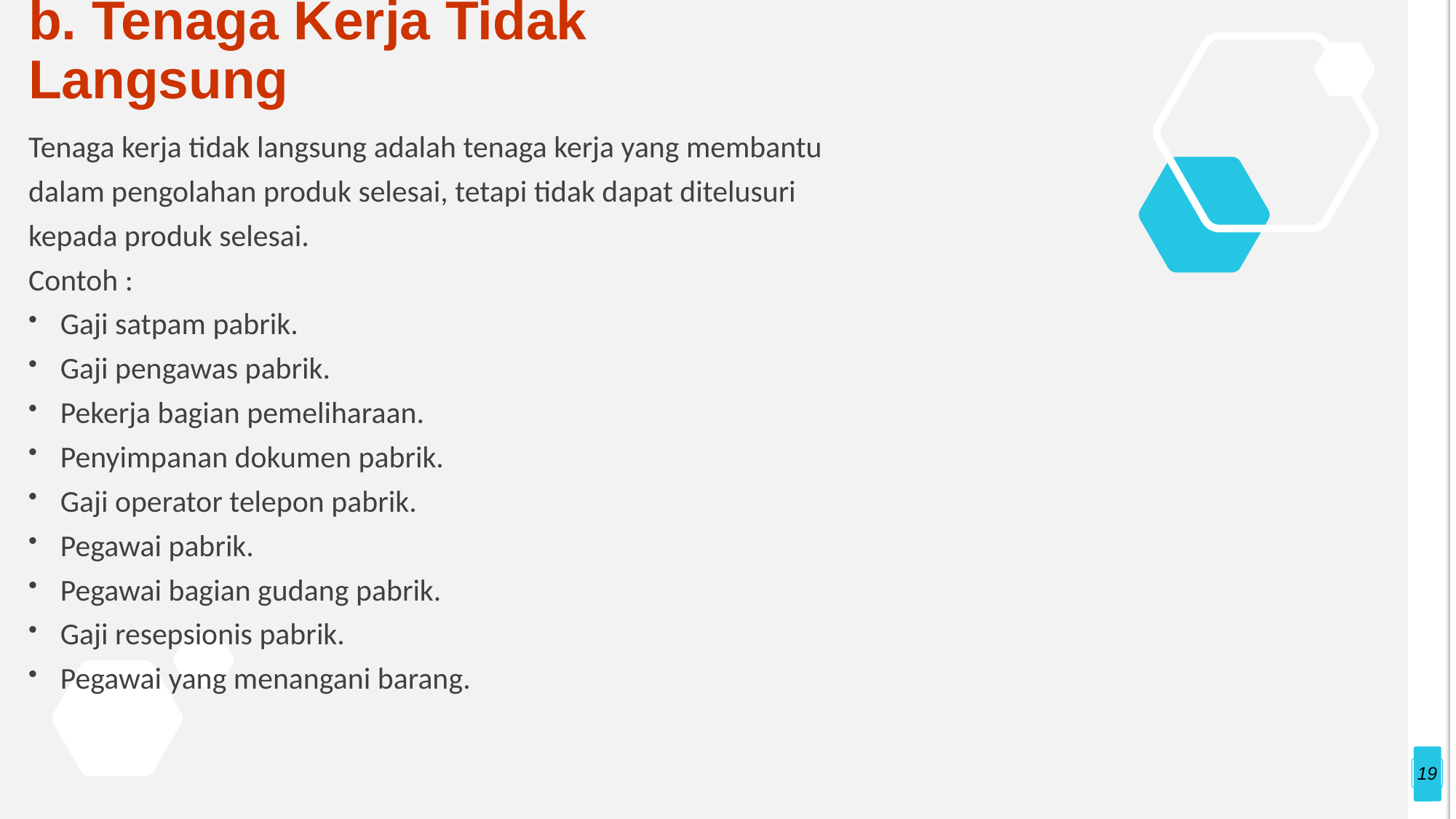

# b. Tenaga Kerja Tidak Langsung
Tenaga kerja tidak langsung adalah tenaga kerja yang membantu
dalam pengolahan produk selesai, tetapi tidak dapat ditelusuri
kepada produk selesai.
Contoh :
Gaji satpam pabrik.
Gaji pengawas pabrik.
Pekerja bagian pemeliharaan.
Penyimpanan dokumen pabrik.
Gaji operator telepon pabrik.
Pegawai pabrik.
Pegawai bagian gudang pabrik.
Gaji resepsionis pabrik.
Pegawai yang menangani barang.
19